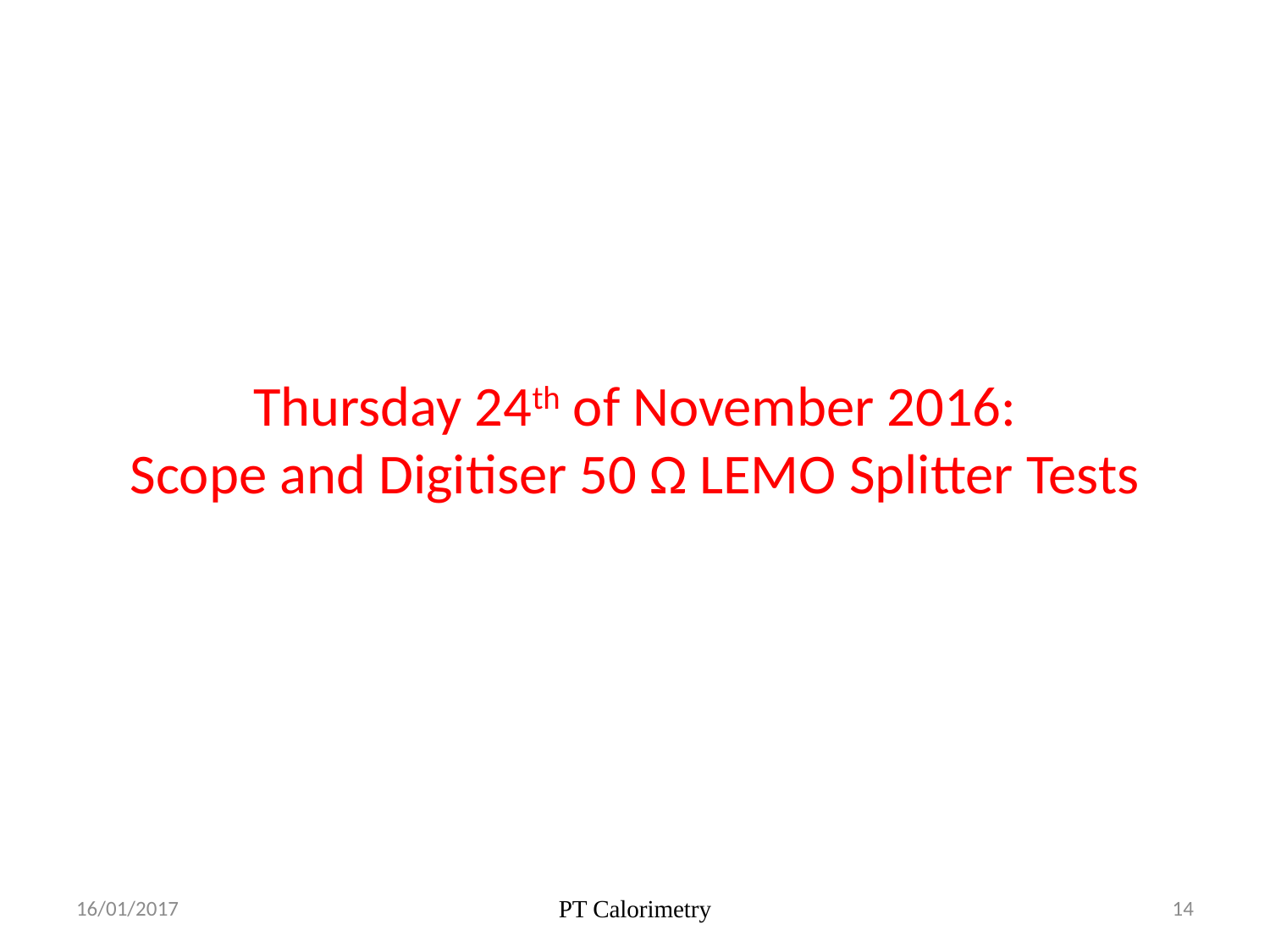

Thursday 24th of November 2016:
Scope and Digitiser 50 Ω LEMO Splitter Tests
16/01/2017
PT Calorimetry
14